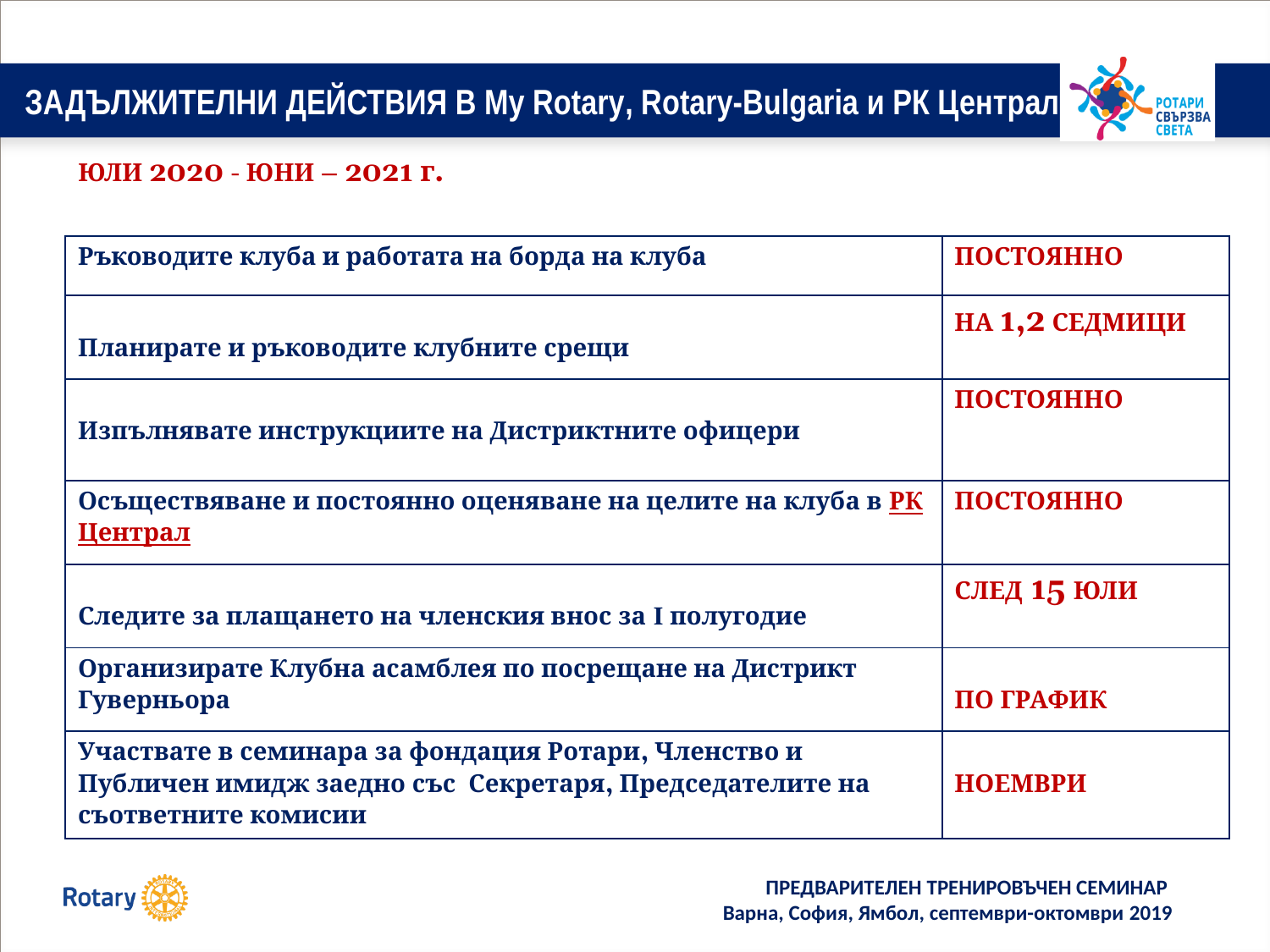

# ЗАДЪЛЖИТЕЛНИ ДЕЙСТВИЯ В My Rotary, Rotary-Bulgaria и РК Централ

ЮЛИ 2020 - ЮНИ – 2021 г.

| Ръководите клуба и работата на борда на клуба | ПОСТОЯННО |
| --- | --- |
| Планирате и ръководите клубните срещи | НА 1,2 СЕДМИЦИ |
| Изпълнявате инструкциите на Дистриктните офицери | ПОСТОЯННО |
| Осъществяване и постоянно оценяване на целите на клуба в РК Централ | ПОСТОЯННО |
| Следите за плащането на членския внос за I полугодие | СЛЕД 15 ЮЛИ |
| Организирате Клубна асамблея по посрещане на Дистрикт Гуверньора | ПО ГРАФИК |
| Участвате в семинара за фондация Ротари, Членство и Публичен имидж заедно със Секретаря, Председателите на съответните комисии | НОЕМВРИ |